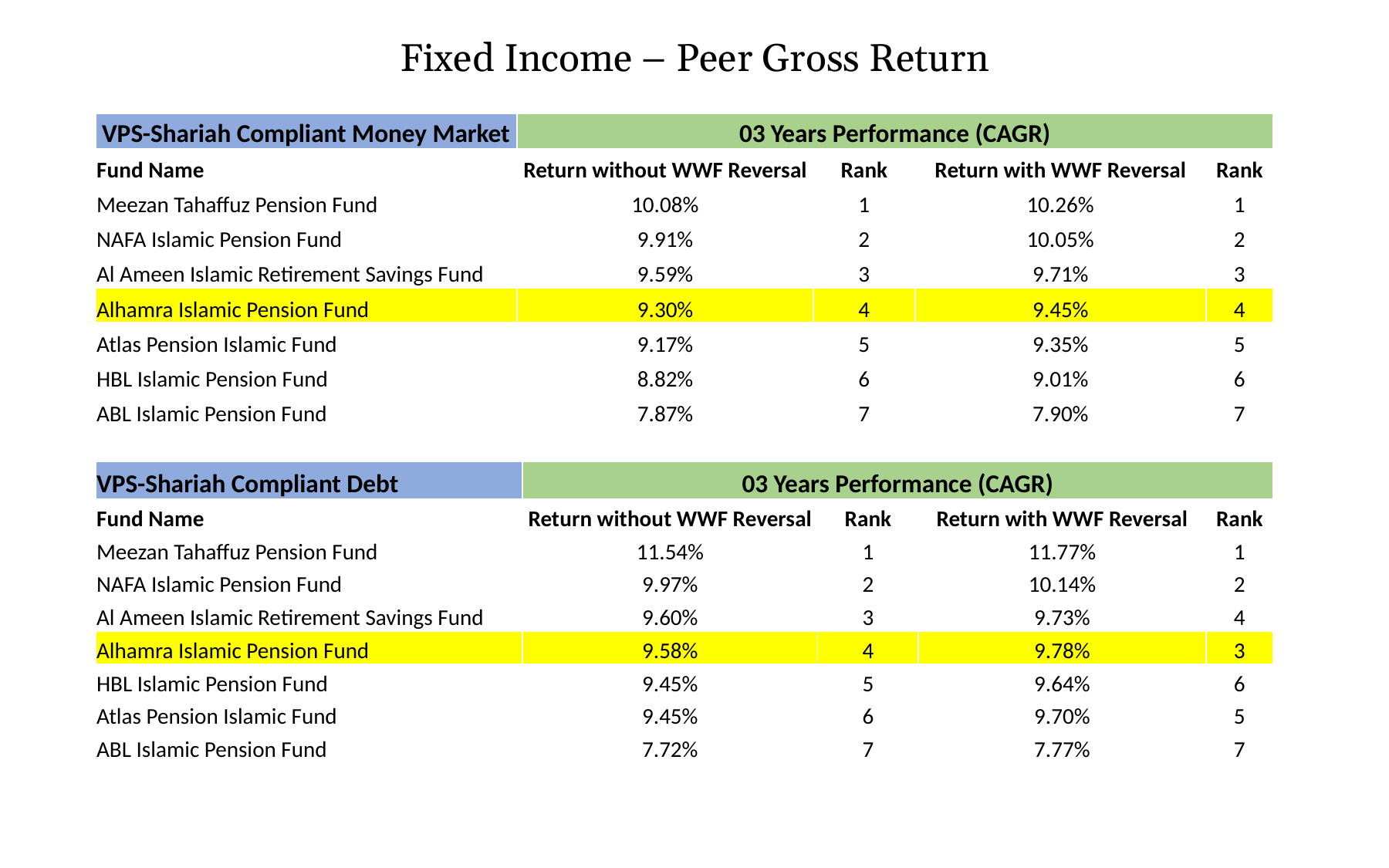

Fixed Income – Peer Gross Return
| VPS-Shariah Compliant Money Market | 03 Years Performance (CAGR) |  |  |  |
| --- | --- | --- | --- | --- |
| Fund Name | Return without WWF Reversal | Rank | Return with WWF Reversal | Rank |
| Meezan Tahaffuz Pension Fund | 10.08% | 1 | 10.26% | 1 |
| NAFA Islamic Pension Fund | 9.91% | 2 | 10.05% | 2 |
| Al Ameen Islamic Retirement Savings Fund | 9.59% | 3 | 9.71% | 3 |
| Alhamra Islamic Pension Fund | 9.30% | 4 | 9.45% | 4 |
| Atlas Pension Islamic Fund | 9.17% | 5 | 9.35% | 5 |
| HBL Islamic Pension Fund | 8.82% | 6 | 9.01% | 6 |
| ABL Islamic Pension Fund | 7.87% | 7 | 7.90% | 7 |
| VPS-Shariah Compliant Debt | 03 Years Performance (CAGR) |  |  |  |
| --- | --- | --- | --- | --- |
| Fund Name | Return without WWF Reversal | Rank | Return with WWF Reversal | Rank |
| Meezan Tahaffuz Pension Fund | 11.54% | 1 | 11.77% | 1 |
| NAFA Islamic Pension Fund | 9.97% | 2 | 10.14% | 2 |
| Al Ameen Islamic Retirement Savings Fund | 9.60% | 3 | 9.73% | 4 |
| Alhamra Islamic Pension Fund | 9.58% | 4 | 9.78% | 3 |
| HBL Islamic Pension Fund | 9.45% | 5 | 9.64% | 6 |
| Atlas Pension Islamic Fund | 9.45% | 6 | 9.70% | 5 |
| ABL Islamic Pension Fund | 7.72% | 7 | 7.77% | 7 |